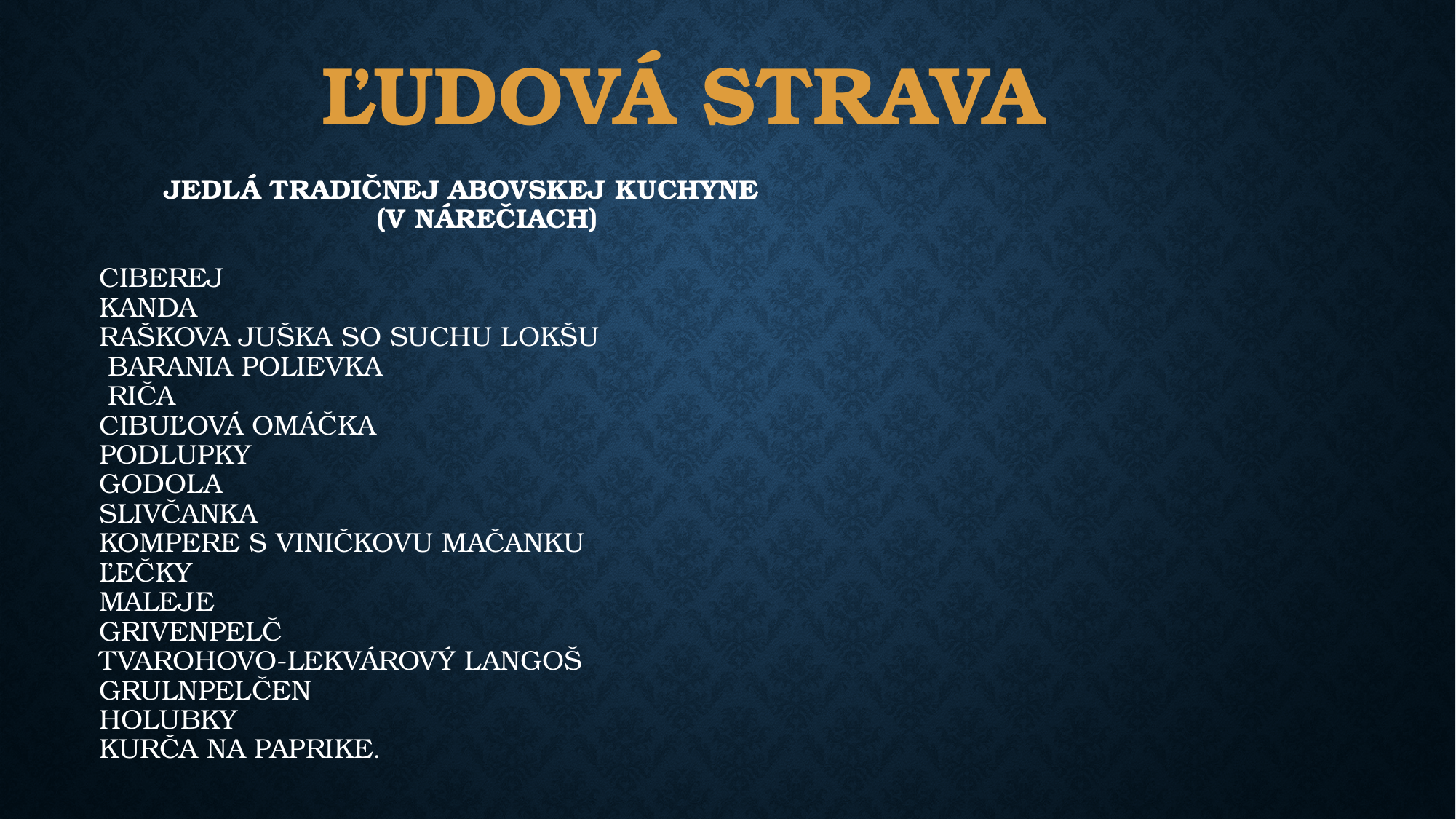

# ĽUDOVÁ STRAVA Jedlá Tradičnej Abovskej Kuchyne (v nárečiach) Ciberej Kanda Raškova juška so suchu lokšu Barania polievka Riča Cibuľová omáčka Podlupky Godola Slivčanka Kompere s viničkovu mačanku Ľečky Maleje Grivenpelč Tvarohovo-lekvárový langoš Grulnpelčen Holubky Kurča na paprike.